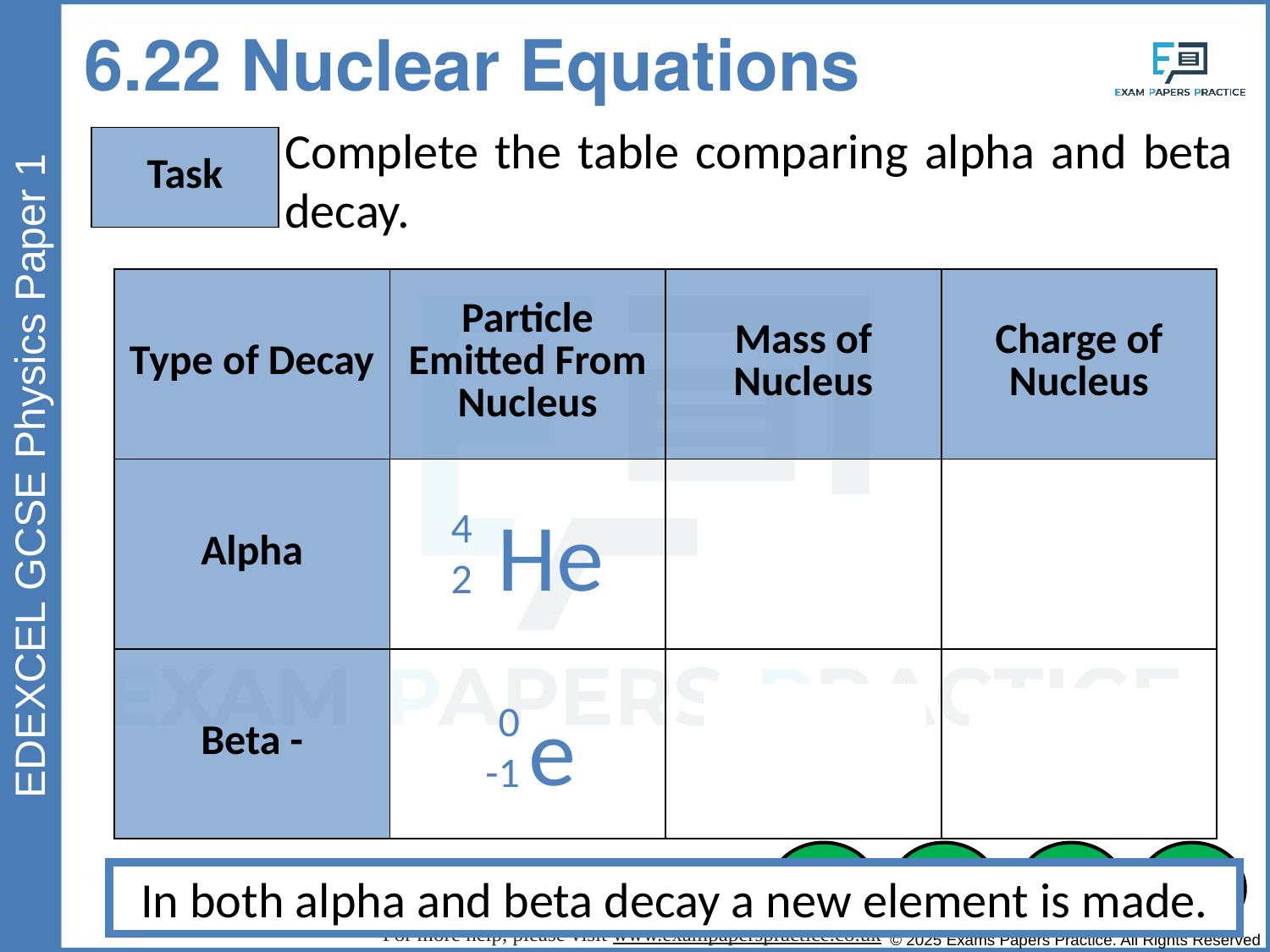

6.22 Nuclear Equations
Complete the table comparing alpha and beta decay.
| Task |
| --- |
| Type of Decay | Particle Emitted From Nucleus | Mass of Nucleus | Charge of Nucleus |
| --- | --- | --- | --- |
| Alpha |  | Decreases | Decreases |
| Beta - |  | Unchanged | Increases |
He
4
2

e
0
-1

In both alpha and beta decay a new element is made.